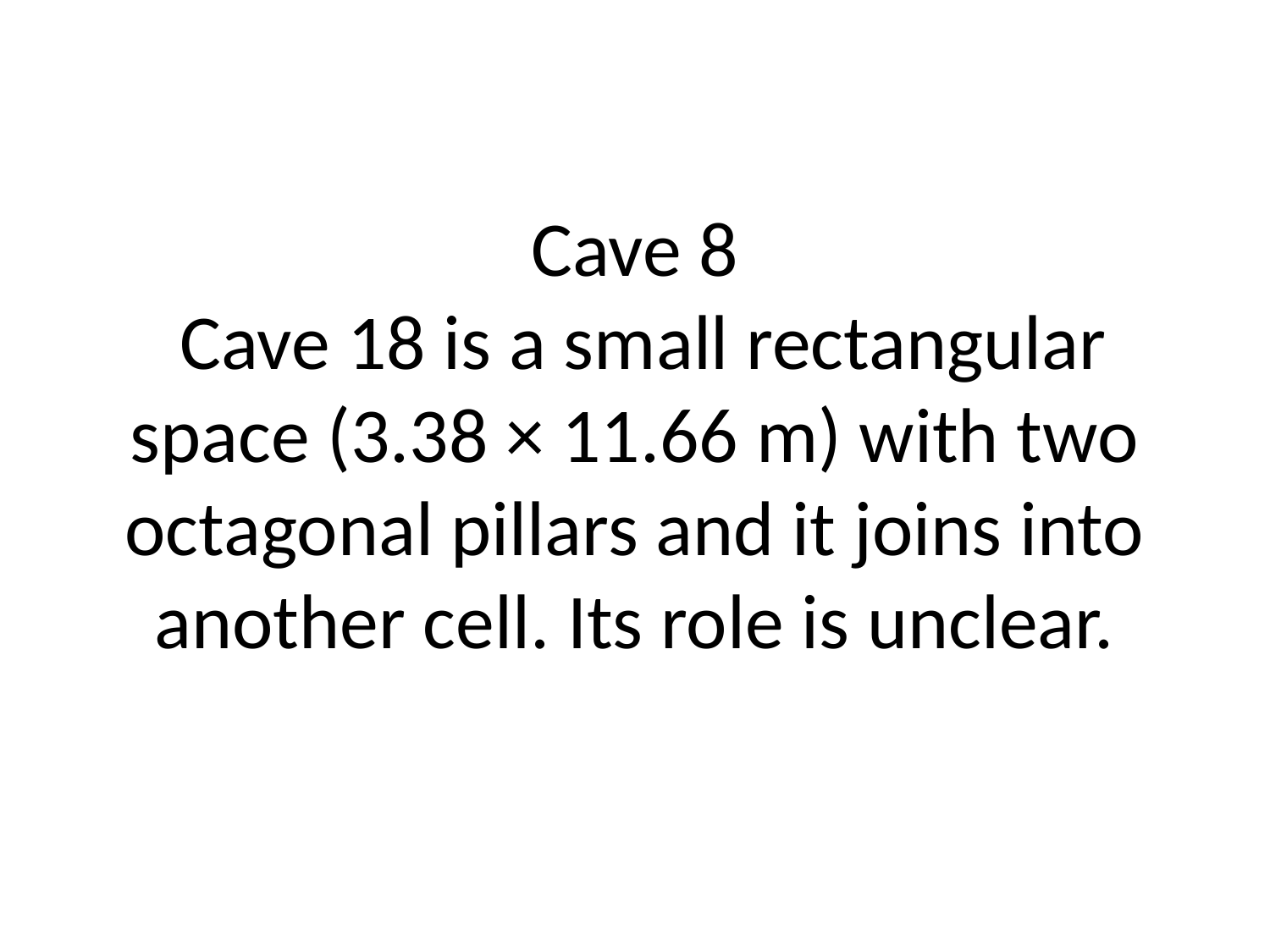

# Cave 8 Cave 18 is a small rectangular space (3.38 × 11.66 m) with two octagonal pillars and it joins into another cell. Its role is unclear.